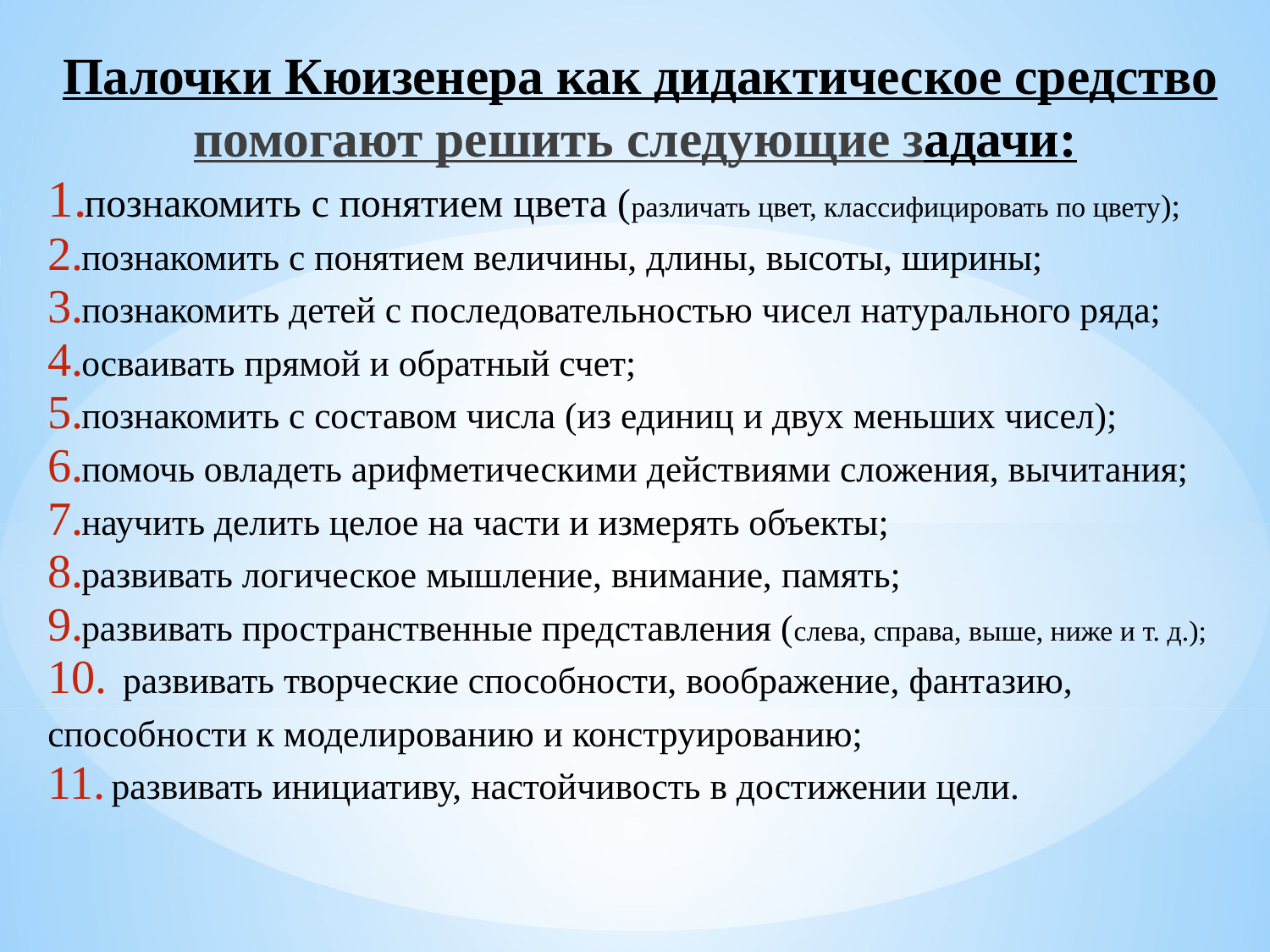

Палочки Кюизенера как дидактическое средство помогают решить следующие задачи:
познакомить с понятием цвета (различать цвет, классифицировать по цвету);
познакомить с понятием величины, длины, высоты, ширины;
познакомить детей с последовательностью чисел натурального ряда;
осваивать прямой и обратный счет;
познакомить с составом числа (из единиц и двух меньших чисел);
помочь овладеть арифметическими действиями сложения, вычитания;
научить делить целое на части и измерять объекты;
развивать логическое мышление, внимание, память;
развивать пространственные представления (слева, справа, выше, ниже и т. д.);
  развивать творческие способности, воображение, фантазию, способности к моделированию и конструированию;
 развивать инициативу, настойчивость в достижении цели.
#